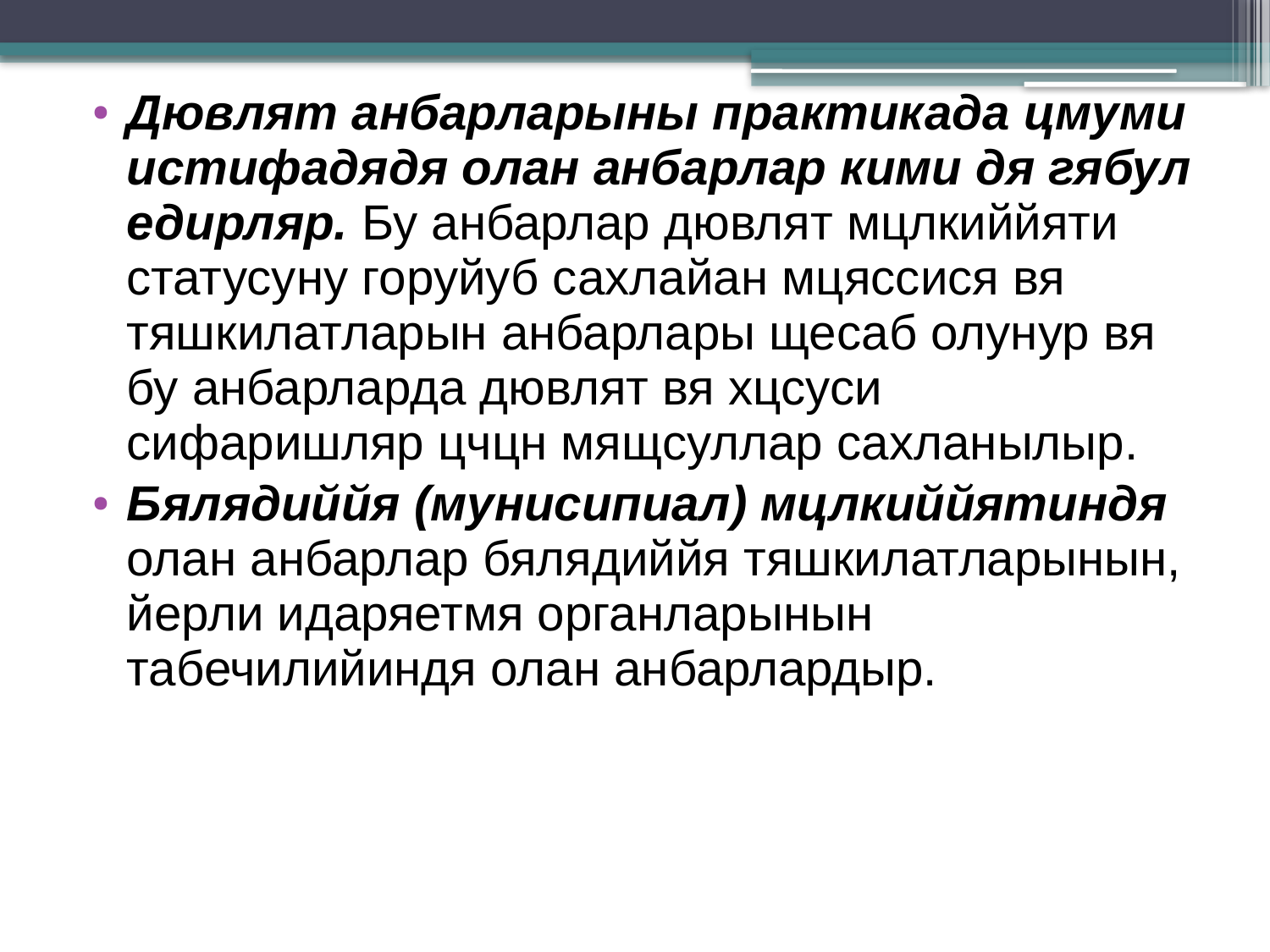

Дювлят анбарларыны практикада цмуми истифадядя олан анбарлар кими дя гябул едирляр. Бу анбарлар дювлят мцлкиййяти статусуну горуйуб сахлайан мцяссися вя тяшкилатларын анбарлары щесаб олунур вя бу анбарларда дювлят вя хцсуси сифаришляр цчцн мящсуллар сахланылыр.
Бялядиййя (мунисипиал) мцлкиййятиндя олан анбарлар бялядиййя тяшкилатларынын, йерли идаряетмя органларынын табечилийиндя олан анбарлардыр.